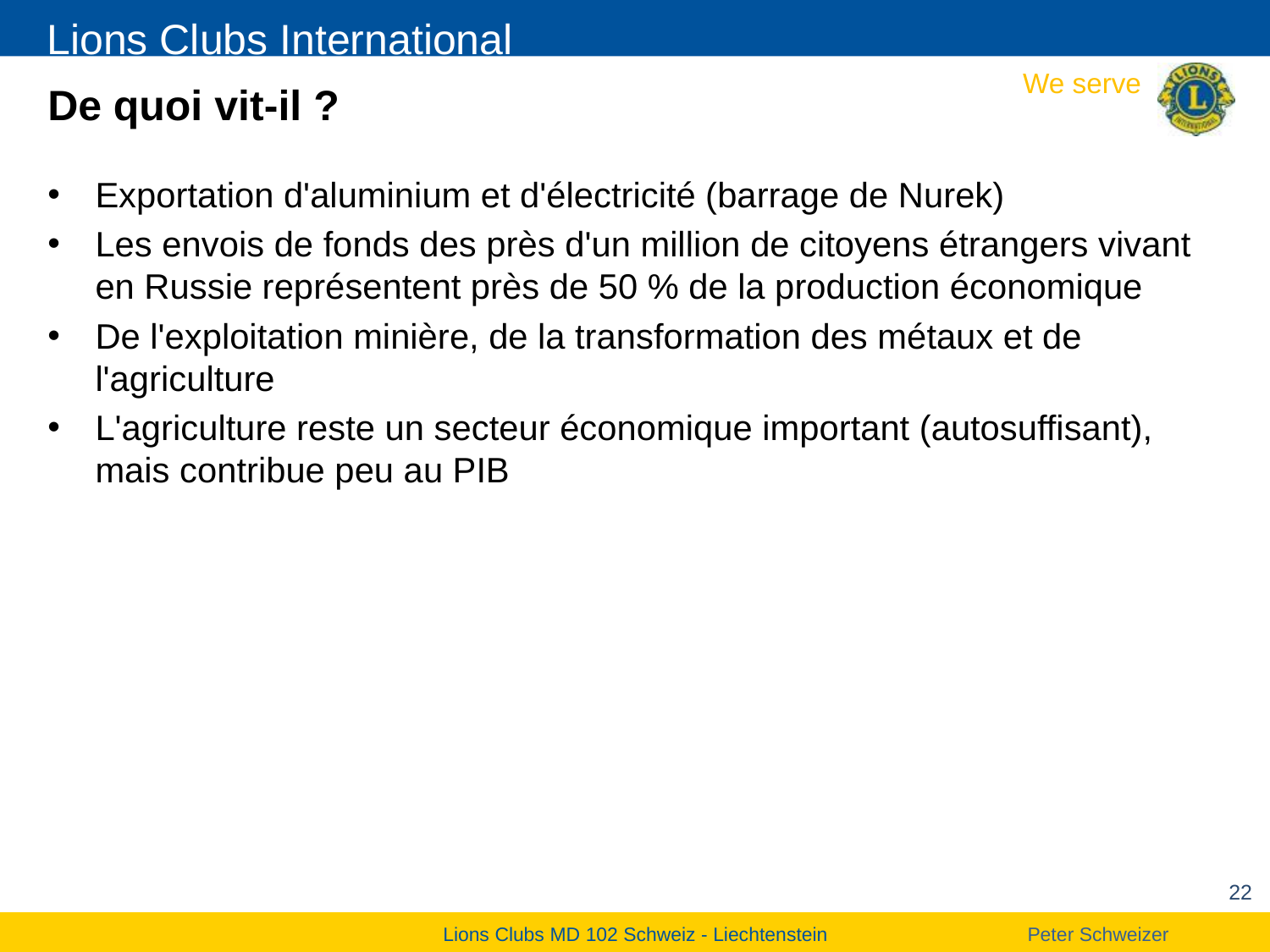

# De quoi vit-il ?
Exportation d'aluminium et d'électricité (barrage de Nurek)
Les envois de fonds des près d'un million de citoyens étrangers vivant en Russie représentent près de 50 % de la production économique
De l'exploitation minière, de la transformation des métaux et de l'agriculture
L'agriculture reste un secteur économique important (autosuffisant), mais contribue peu au PIB
22